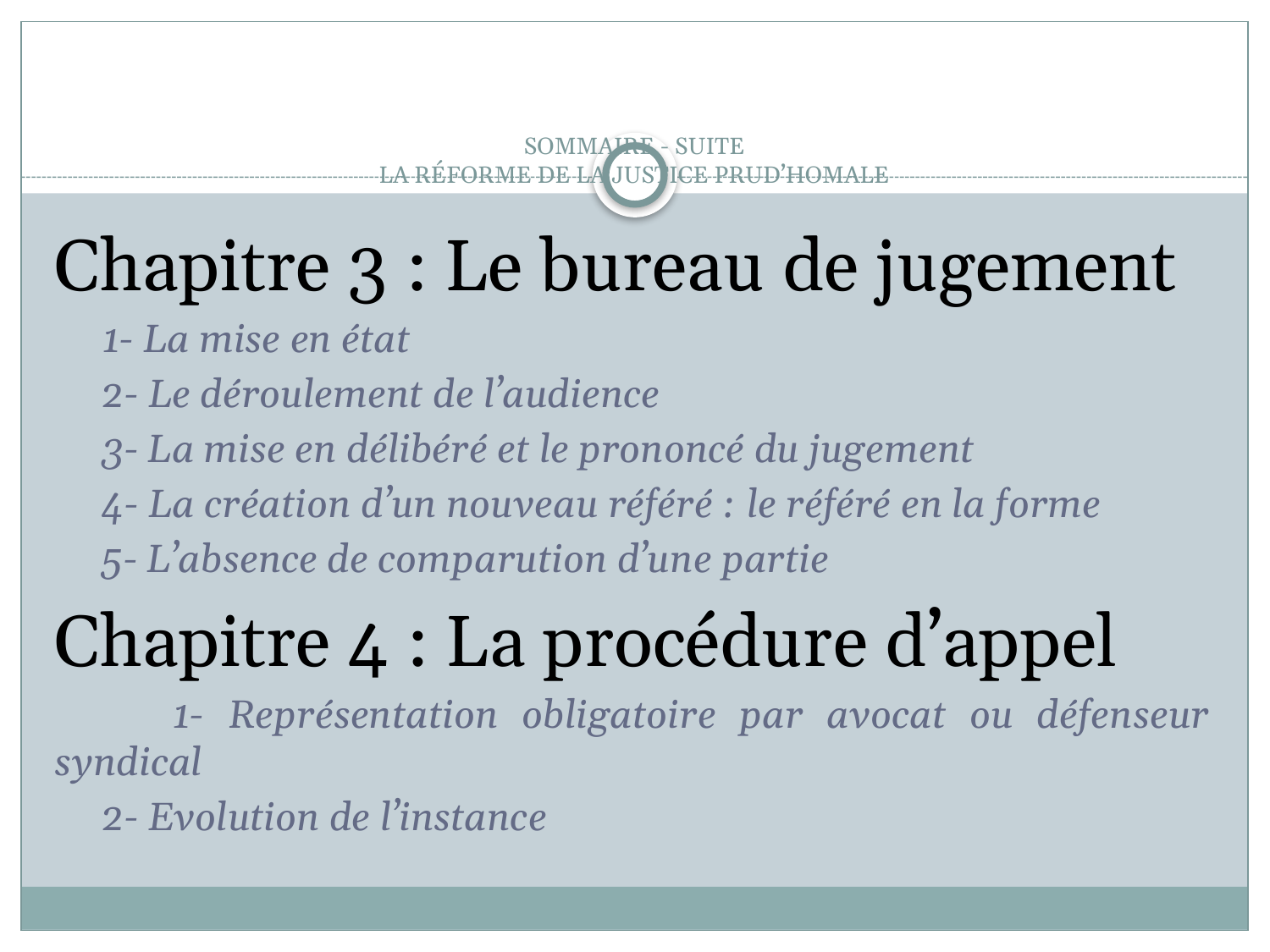

# SOMMAIRE - SUITE LA RÉFORME DE LA JUSTICE PRUD’HOMALE
Chapitre 3 : Le bureau de jugement
     1- La mise en état
     2- Le déroulement de l’audience
     3- La mise en délibéré et le prononcé du jugement
     4- La création d’un nouveau référé : le référé en la forme
     5- L’absence de comparution d’une partie
Chapitre 4 : La procédure d’appel
     1- Représentation obligatoire par avocat ou défenseur syndical
     2- Evolution de l’instance